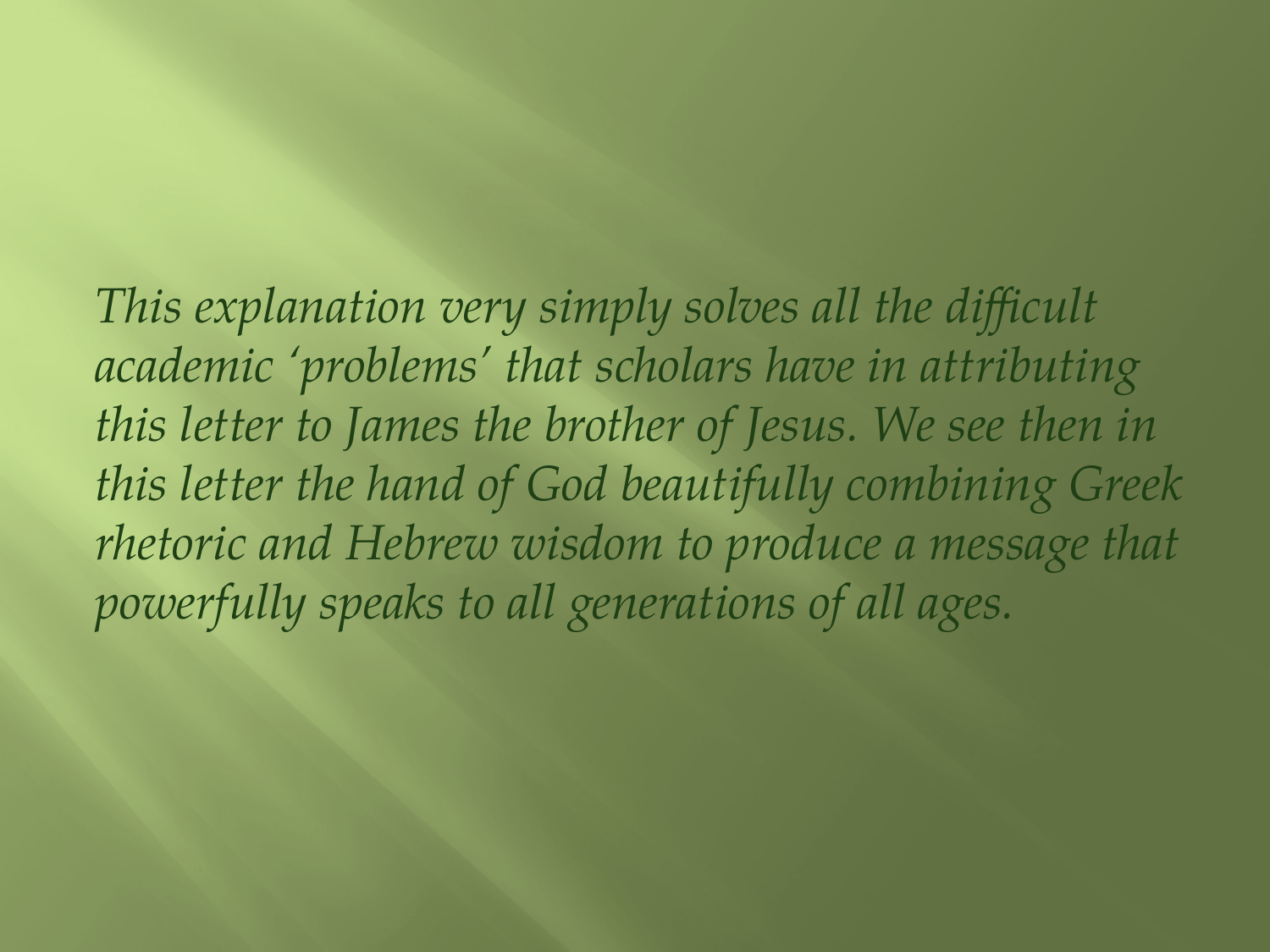

This explanation very simply solves all the difficult academic ‘problems’ that scholars have in attributing this letter to James the brother of Jesus. We see then in this letter the hand of God beautifully combining Greek rhetoric and Hebrew wisdom to produce a message that powerfully speaks to all generations of all ages.